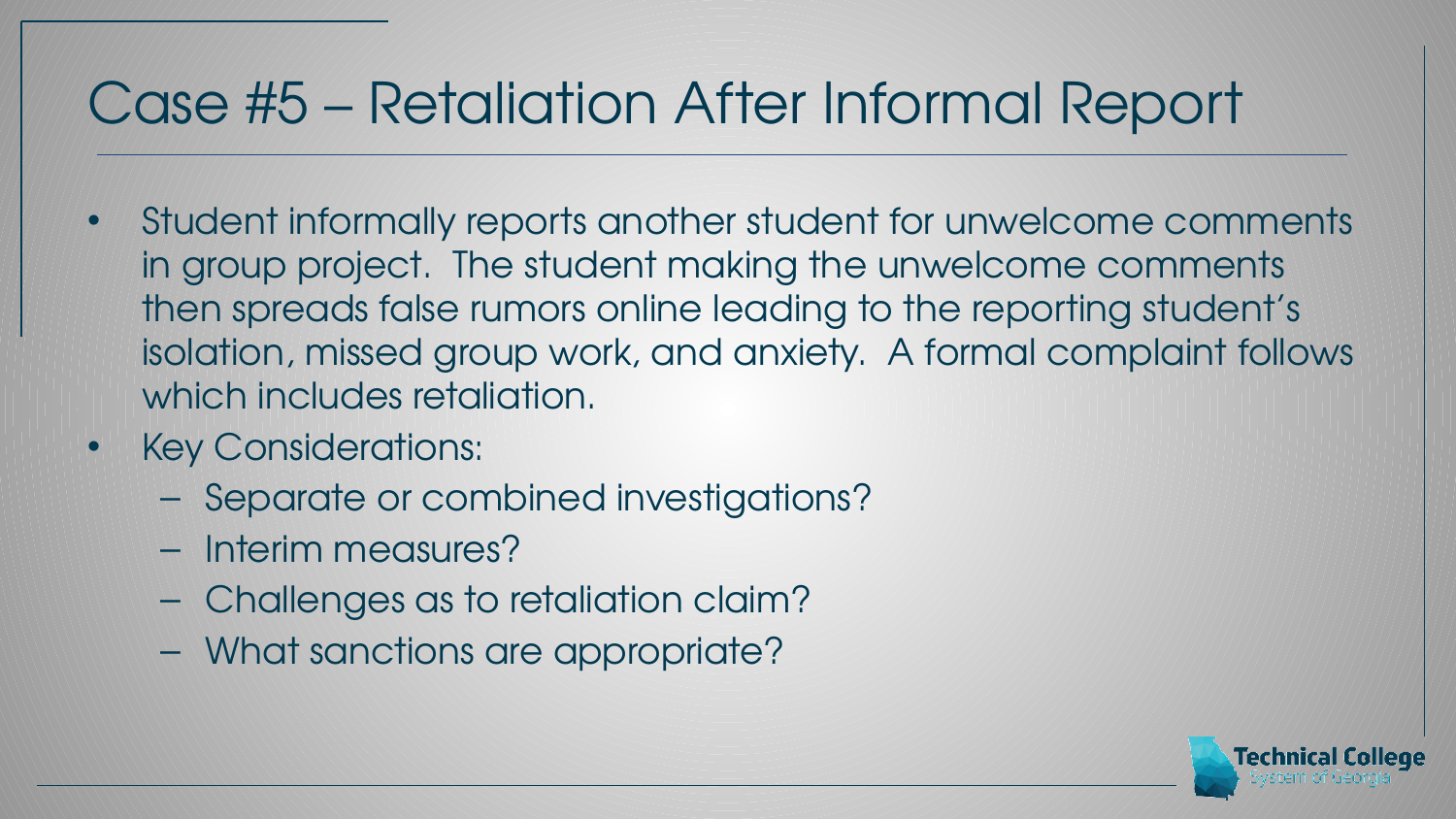

# Case #5 – Retaliation After Informal Report
Student informally reports another student for unwelcome comments in group project.  The student making the unwelcome comments then spreads false rumors online leading to the reporting student’s isolation, missed group work, and anxiety.  A formal complaint follows which includes retaliation.
Key Considerations:
Separate or combined investigations?
Interim measures?
Challenges as to retaliation claim?
What sanctions are appropriate?